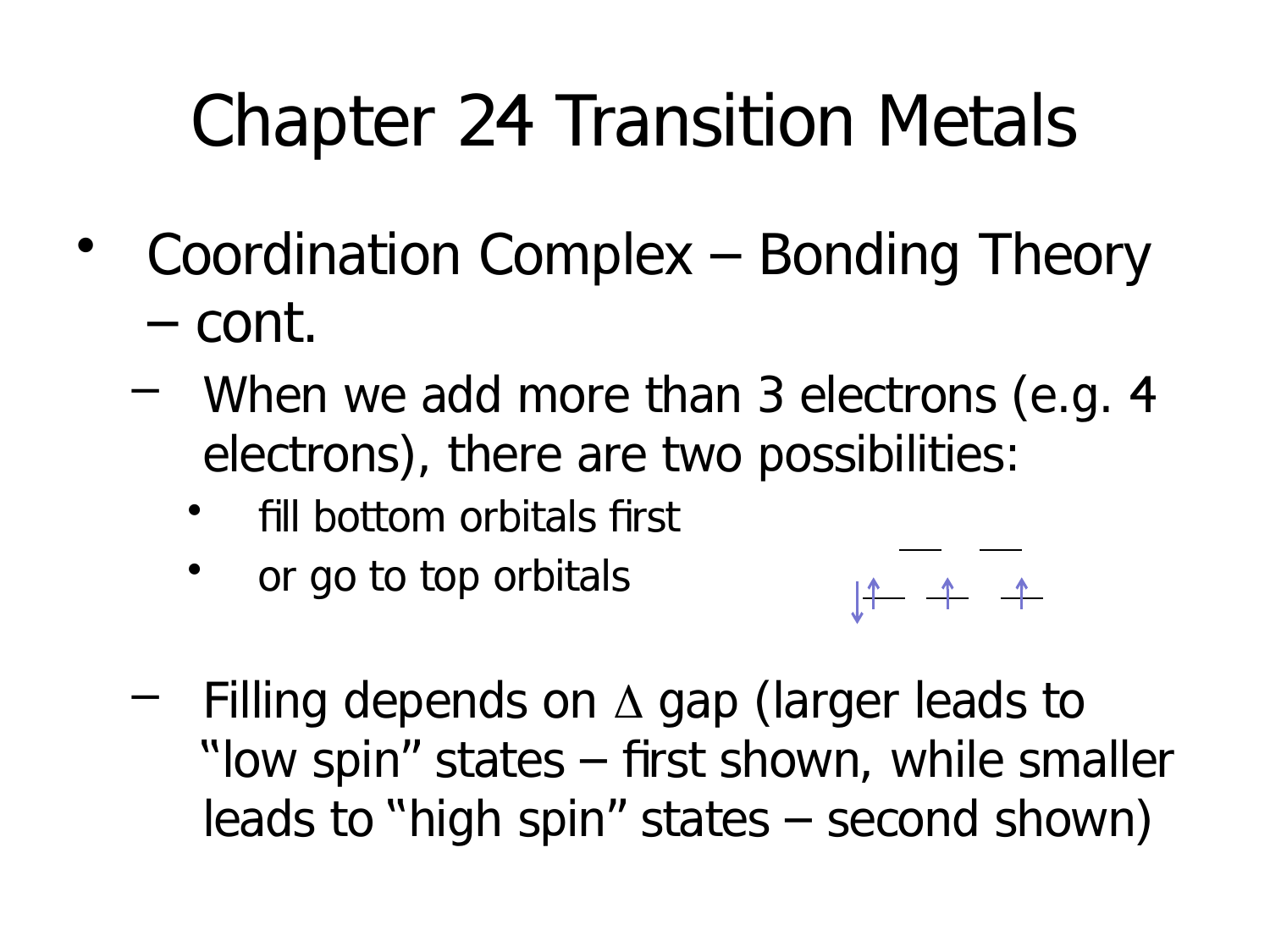

Chapter 24 Transition Metals
Coordination Complex – Bonding Theory – cont.
When we add more than 3 electrons (e.g. 4 electrons), there are two possibilities:
fill bottom orbitals first
or go to top orbitals

Filling depends on Δ gap (larger leads to “low spin” states – first shown, while smaller leads to “high spin” states – second shown)